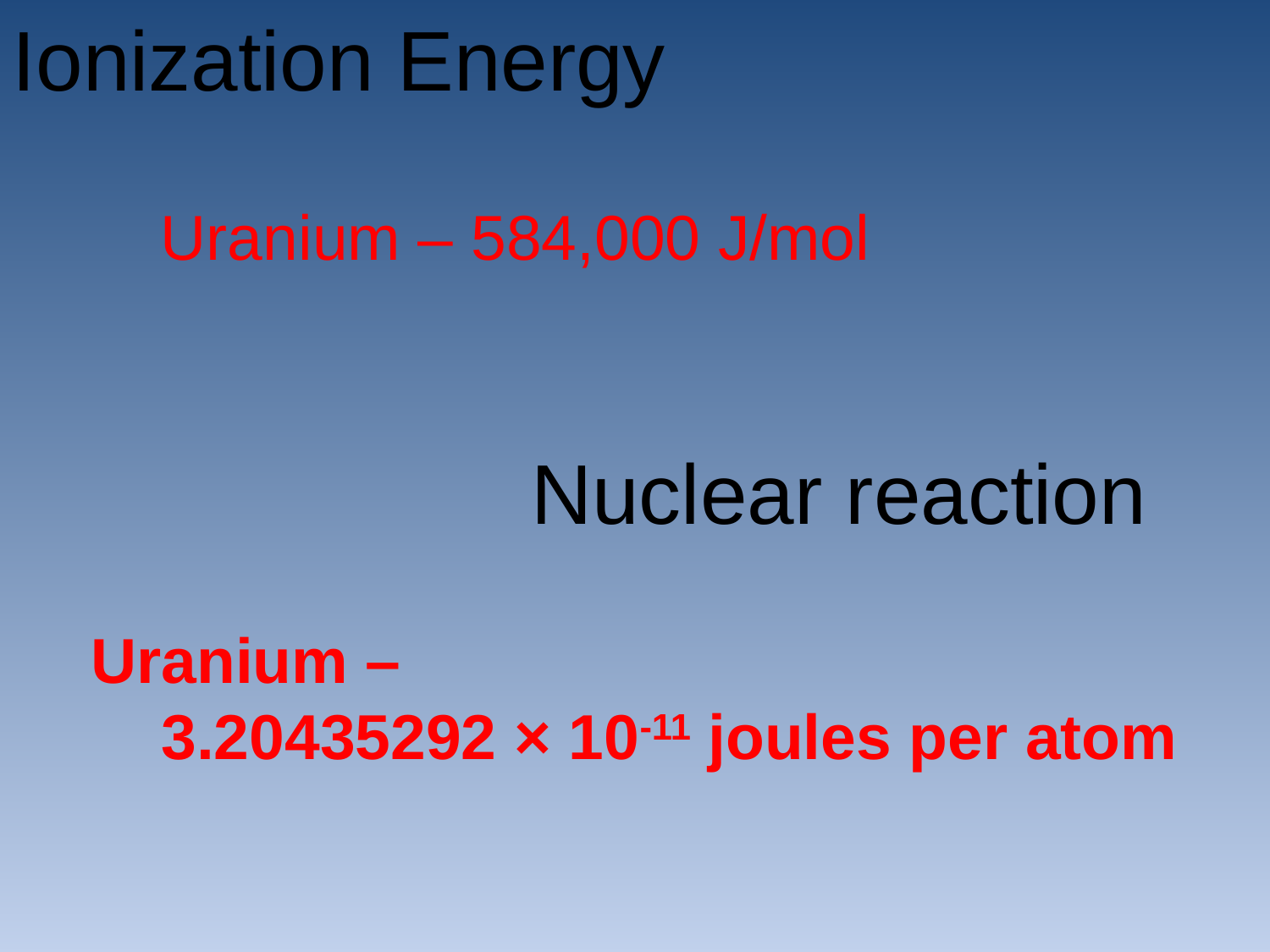

Ionization Energy
Uranium – 584,000 J/mol
Nuclear reaction
Uranium –
    3.20435292 × 10-11 joules per atom